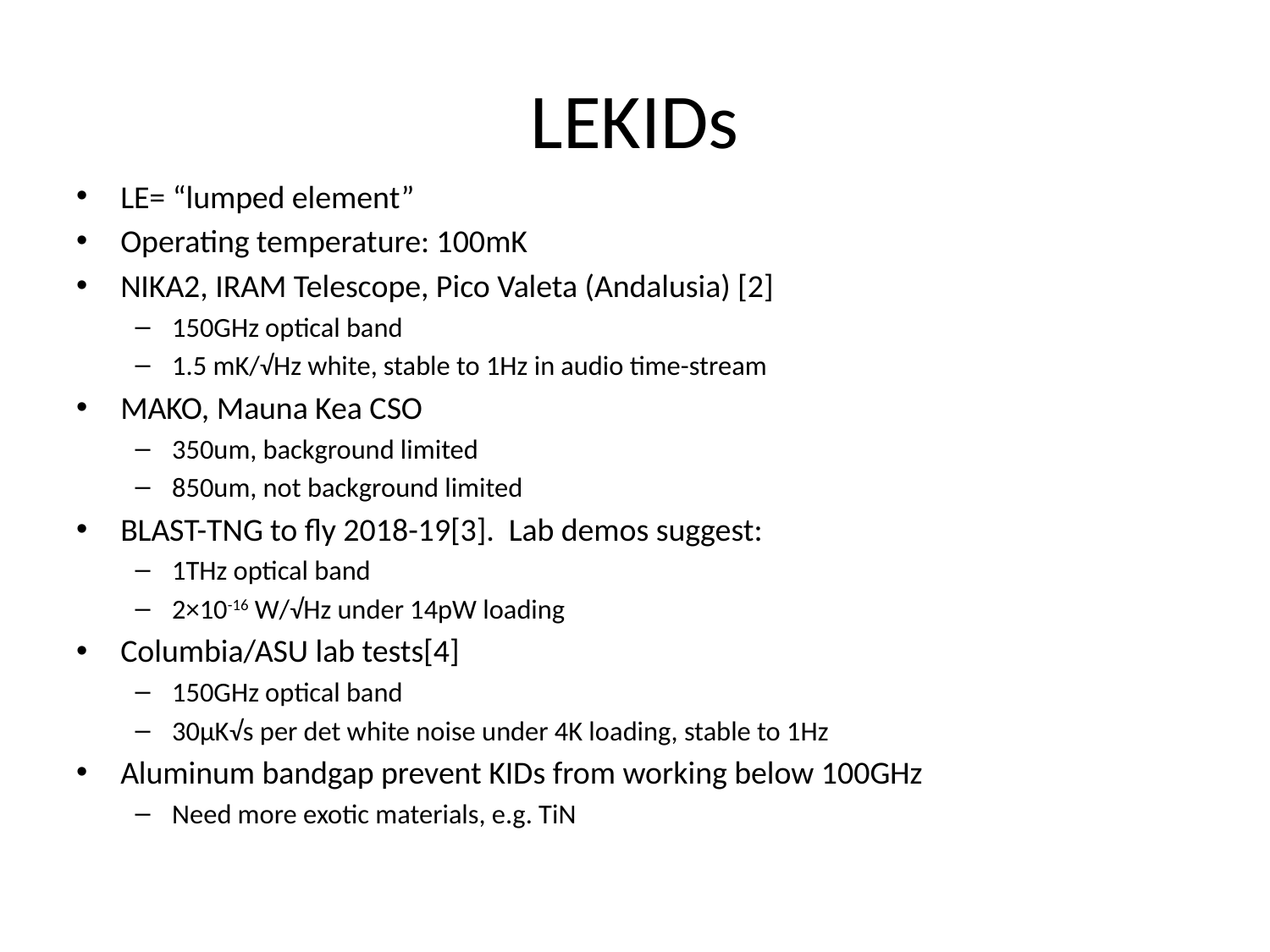

# LEKIDs
LE= “lumped element”
Operating temperature: 100mK
NIKA2, IRAM Telescope, Pico Valeta (Andalusia) [2]
150GHz optical band
1.5 mK/√Hz white, stable to 1Hz in audio time-stream
MAKO, Mauna Kea CSO
350um, background limited
850um, not background limited
BLAST-TNG to fly 2018-19[3].  Lab demos suggest:
1THz optical band
2×10-16 W/√Hz under 14pW loading
Columbia/ASU lab tests[4]
150GHz optical band
30μK√s per det white noise under 4K loading, stable to 1Hz
Aluminum bandgap prevent KIDs from working below 100GHz
Need more exotic materials, e.g. TiN